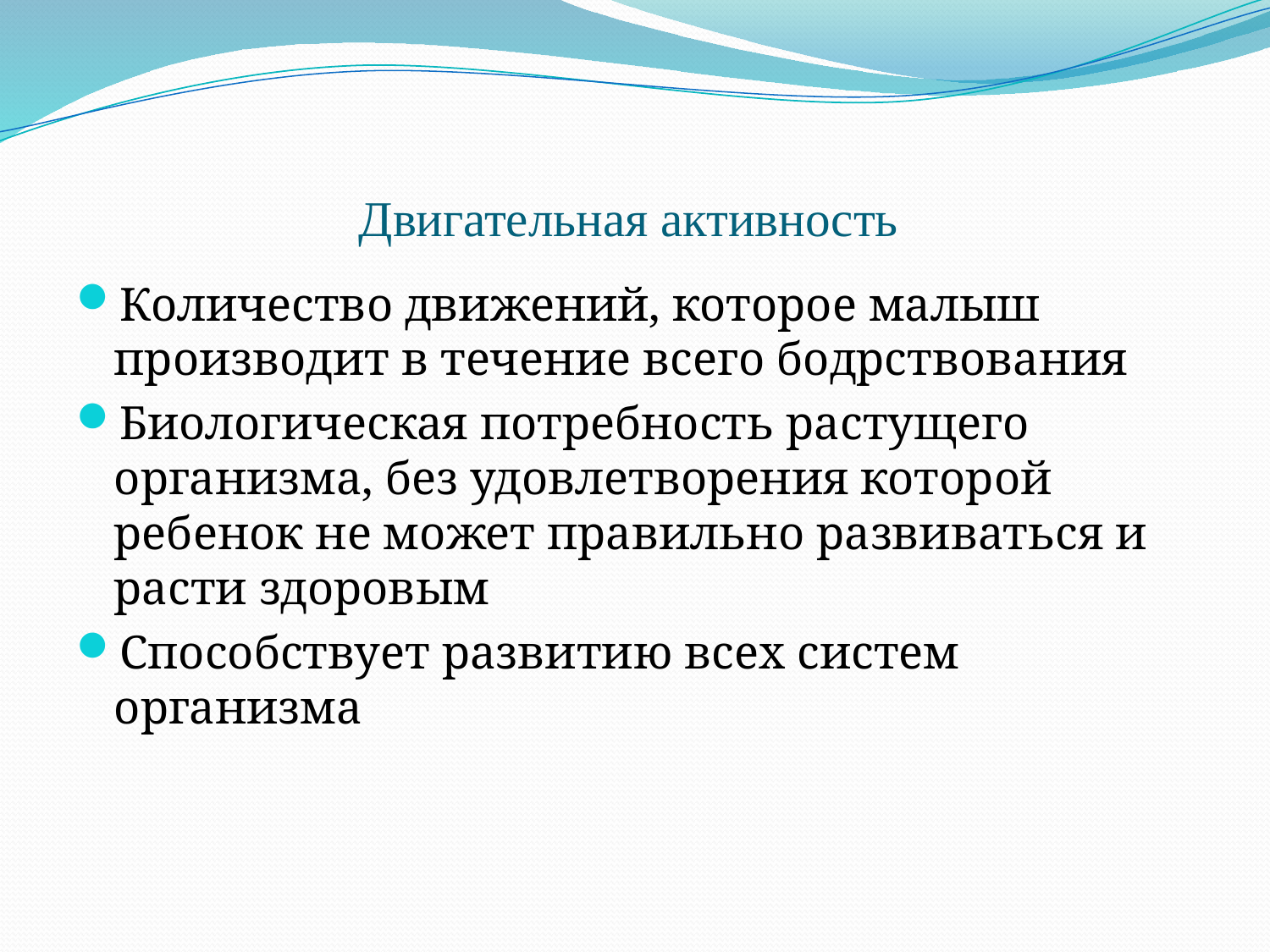

# Двигательная активность
Количество движений, которое малыш производит в течение всего бодрствования
Биологическая потребность растущего организма, без удовлетворения которой ребенок не может правильно развиваться и расти здоровым
Способствует развитию всех систем организма